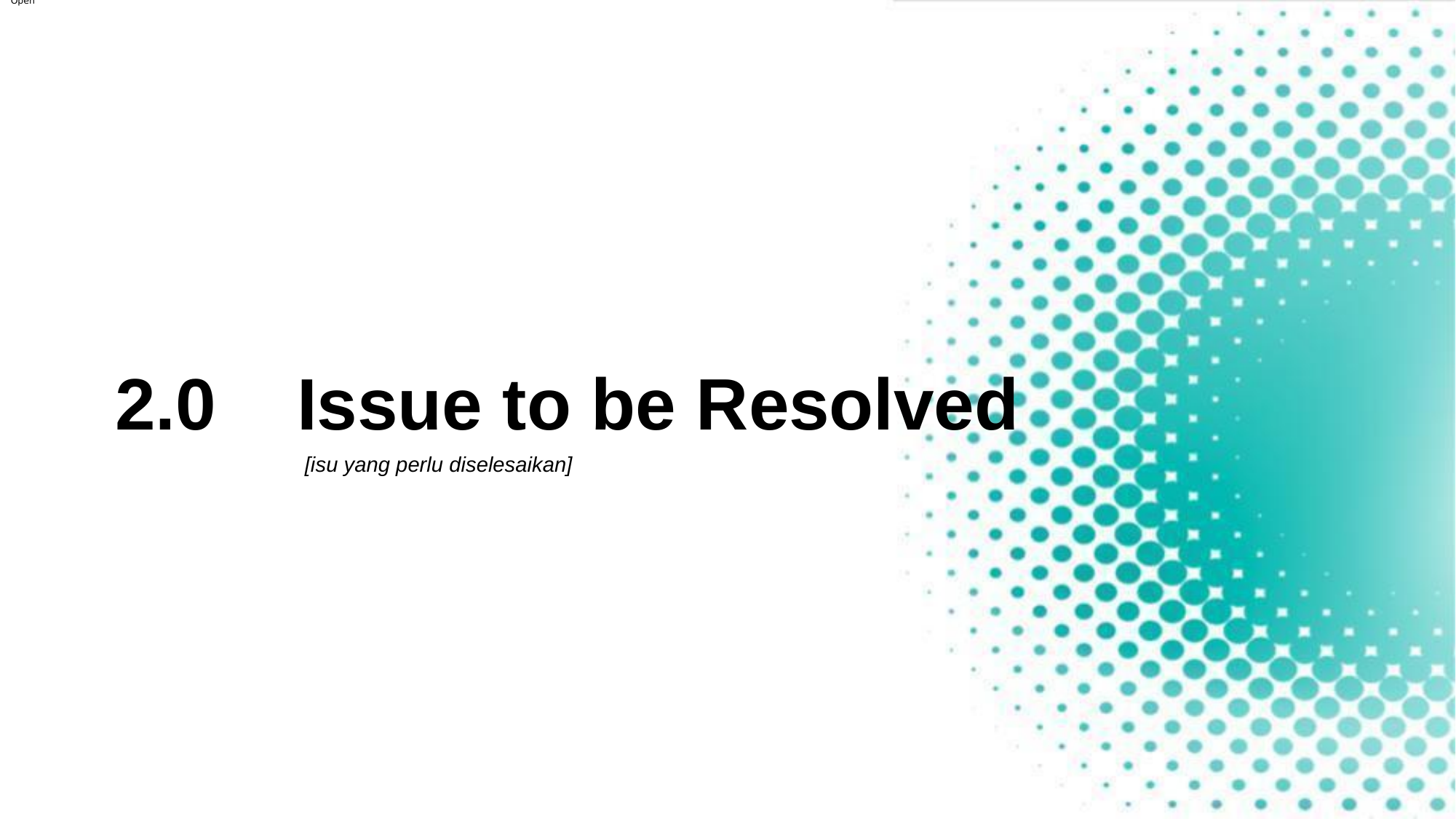

Open
# 2.0    Issue to be Resolved
[isu yang perlu diselesaikan]